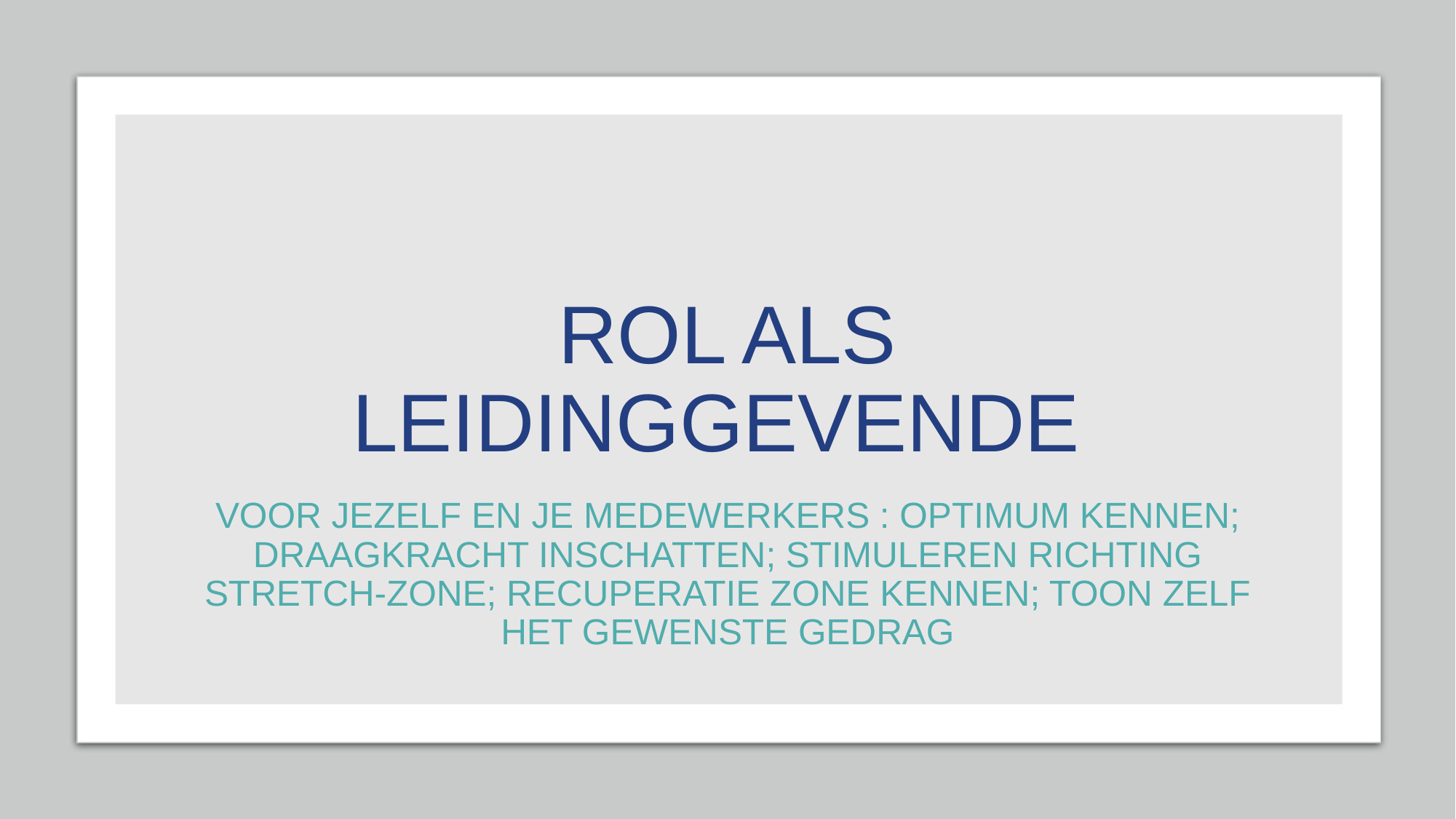

# ROL ALS LEIDINGGEVENDE
Voor jezelf en je medewerkers : optimum kennen; draagkracht inschatten; stimuleren richting stretch-zone; recuperatie zone kennen; toon zelf het gewenste gedrag